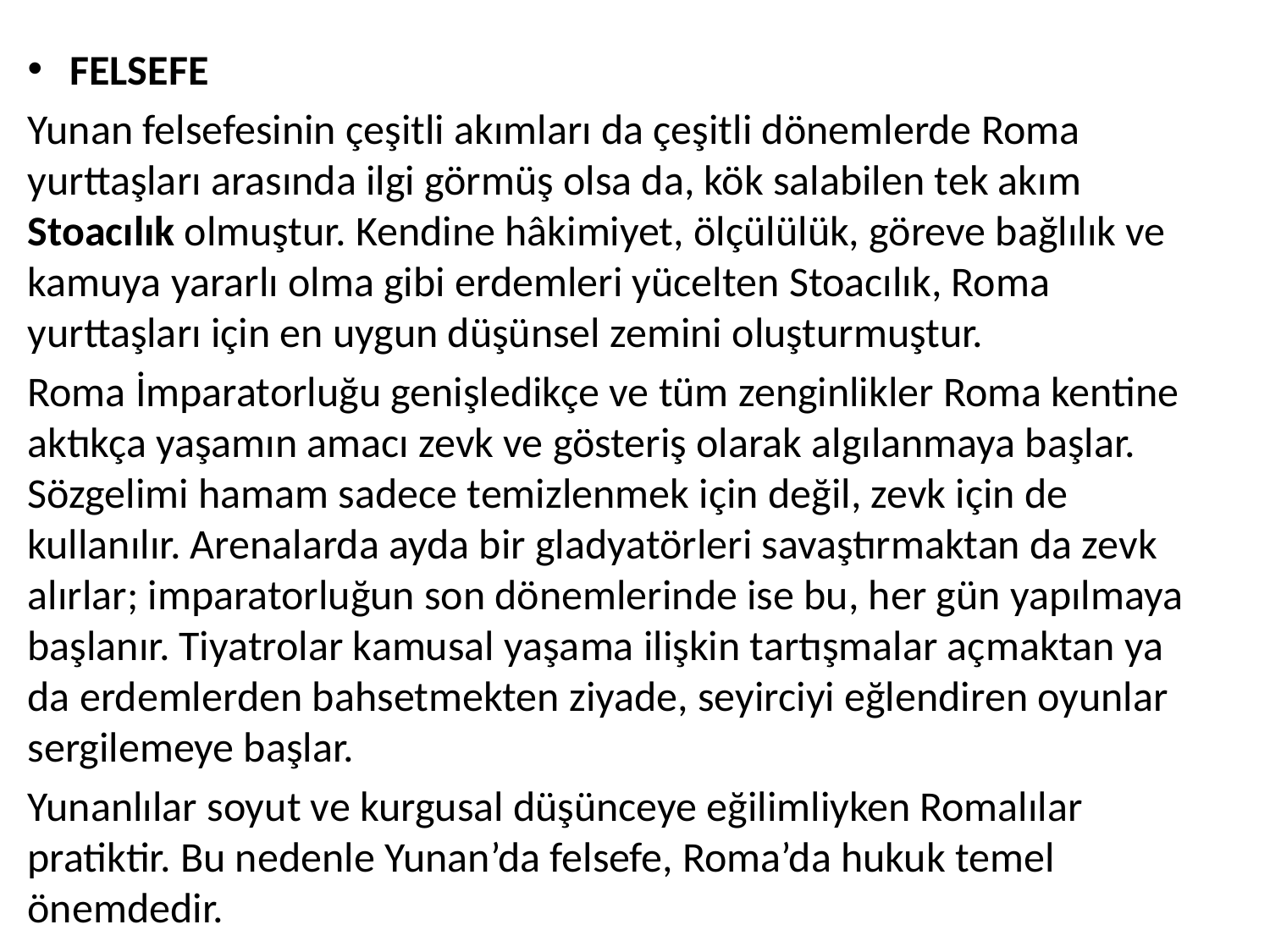

FELSEFE
Yunan felsefesinin çeşitli akımları da çeşitli dönemlerde Roma yurttaşları arasında ilgi görmüş olsa da, kök salabilen tek akım Stoacılık olmuştur. Kendine hâkimiyet, ölçülülük, göreve bağlılık ve kamuya yararlı olma gibi erdemleri yücelten Stoacılık, Roma yurttaşları için en uygun düşünsel zemini oluşturmuştur.
Roma İmparatorluğu genişledikçe ve tüm zenginlikler Roma kentine aktıkça yaşamın amacı zevk ve gösteriş olarak algılanmaya başlar. Sözgelimi hamam sadece temizlenmek için değil, zevk için de kullanılır. Arenalarda ayda bir gladyatörleri savaştırmaktan da zevk alırlar; imparatorluğun son dönemlerinde ise bu, her gün yapılmaya başlanır. Tiyatrolar kamusal yaşama ilişkin tartışmalar açmaktan ya da erdemlerden bahsetmekten ziyade, seyirciyi eğlendiren oyunlar sergilemeye başlar.
Yunanlılar soyut ve kurgusal düşünceye eğilimliyken Romalılar pratiktir. Bu nedenle Yunan’da felsefe, Roma’da hukuk temel önemdedir.